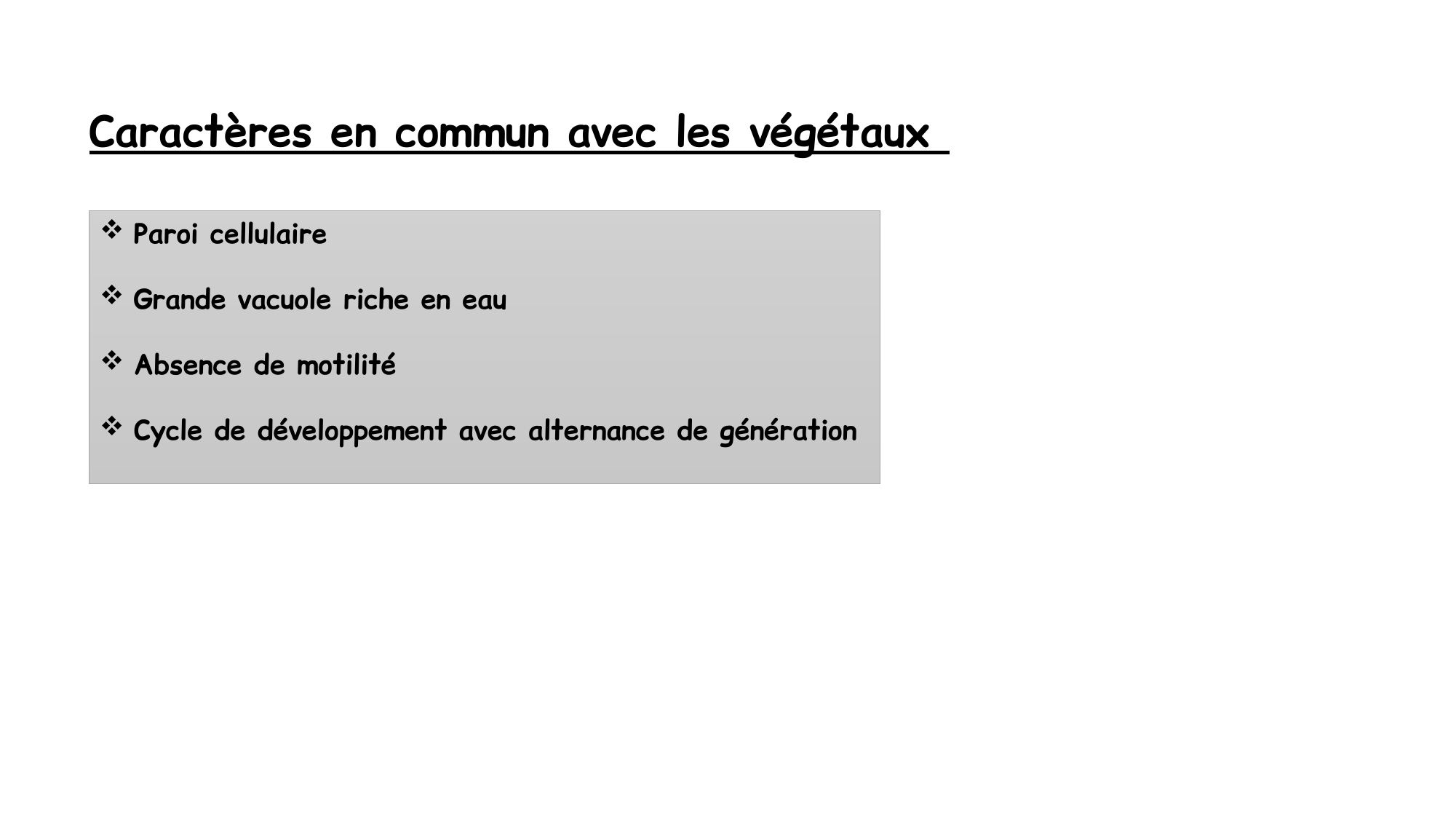

Caractères en commun avec les végétaux
Paroi cellulaire

Grande vacuole riche en eau

Absence de motilité

Cycle de développement avec alternance de génération